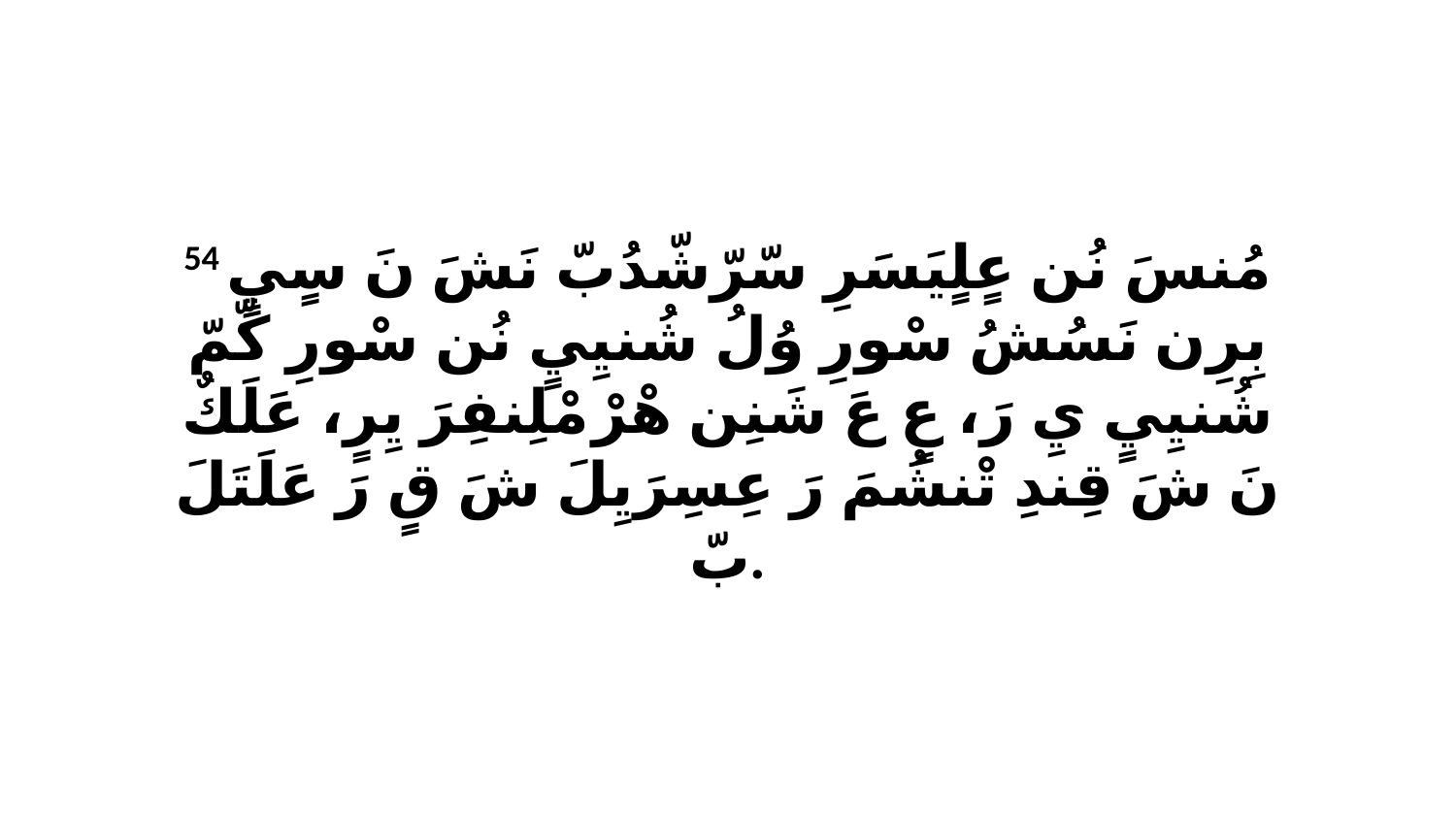

54 مُنسَ نُن عٍلٍيَسَرِ سّرّشّدُبّ نَشَ نَ سٍيٍ بِرِن نَسُشُ سْورِ وُلُ شُنيِيٍ نُن سْورِ كّمّ شُنيِيٍ يِ رَ، عٍ عَ شَنِن هْرْ مْلِنفِرَ يِرٍ، عَلَكٌ نَ شَ قِندِ تْنشُمَ رَ عِسِرَيِلَ شَ قٍ رَ عَلَتَلَ بّ.